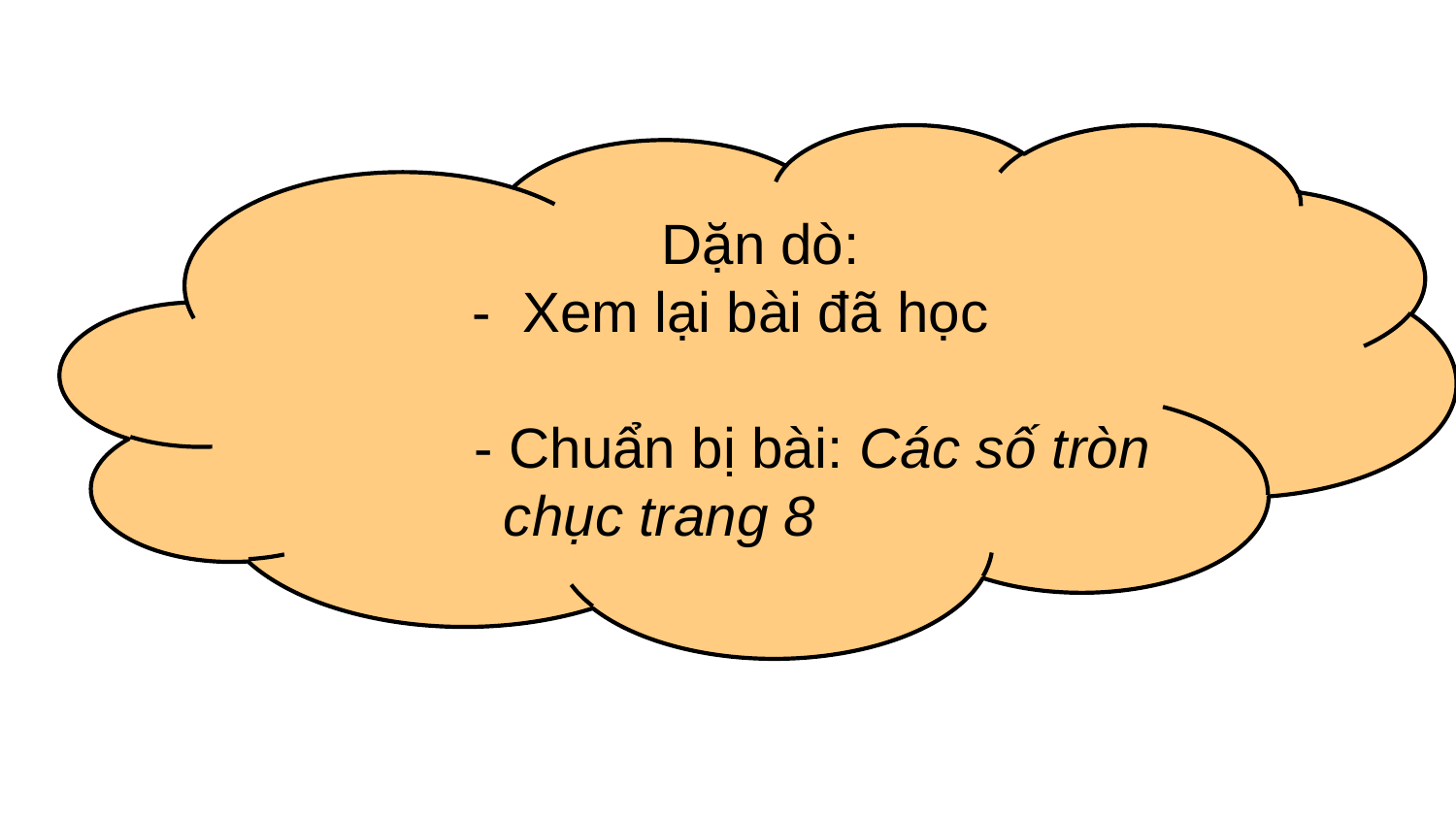

Dặn dò:
             -  Xem lại bài đã học

             - Chuẩn bị bài: Các số tròn
               chục trang 8